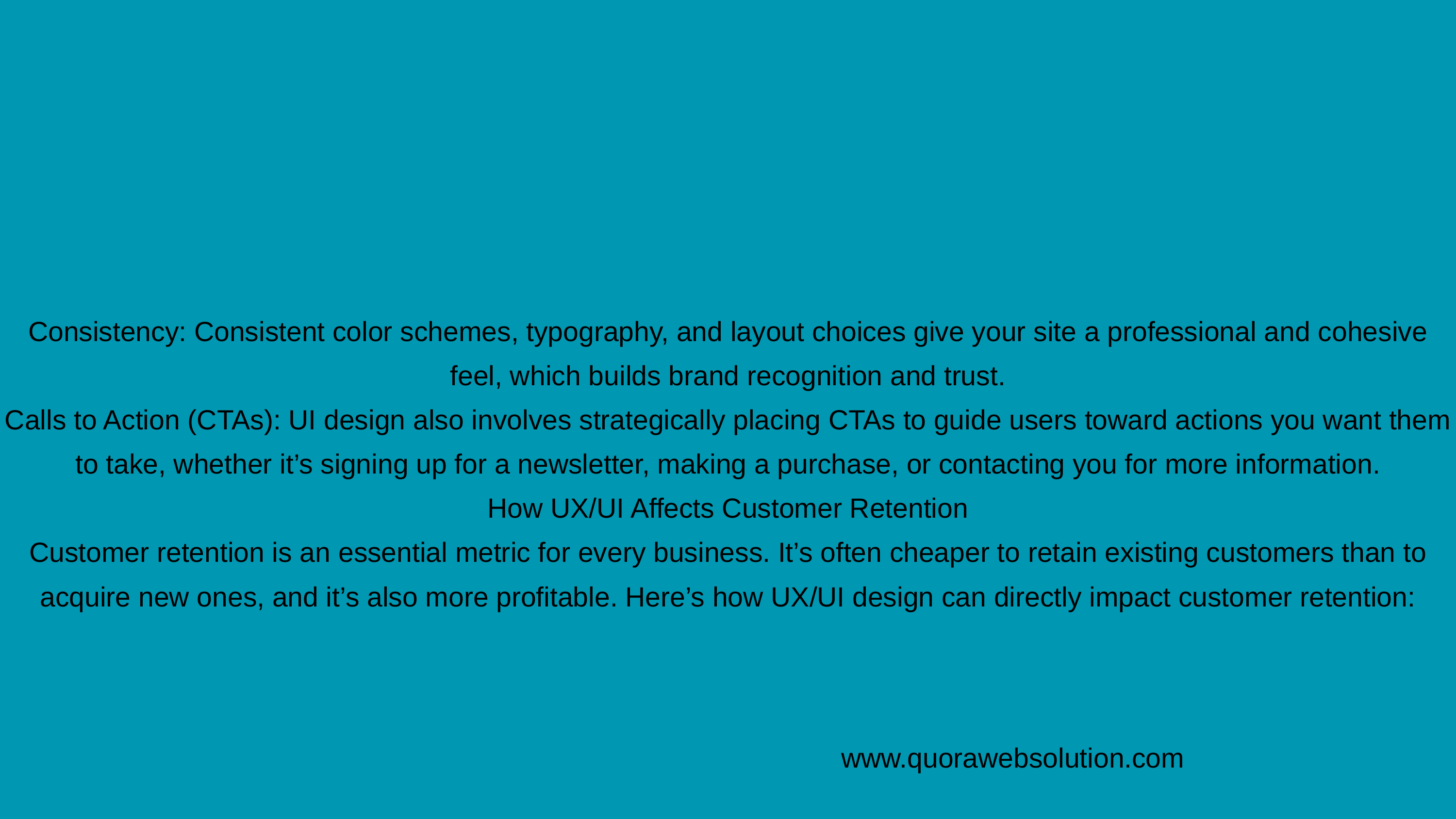

Consistency: Consistent color schemes, typography, and layout choices give your site a professional and cohesive feel, which builds brand recognition and trust.
Calls to Action (CTAs): UI design also involves strategically placing CTAs to guide users toward actions you want them to take, whether it’s signing up for a newsletter, making a purchase, or contacting you for more information.
How UX/UI Affects Customer Retention
Customer retention is an essential metric for every business. It’s often cheaper to retain existing customers than to acquire new ones, and it’s also more profitable. Here’s how UX/UI design can directly impact customer retention:
www.quorawebsolution.com